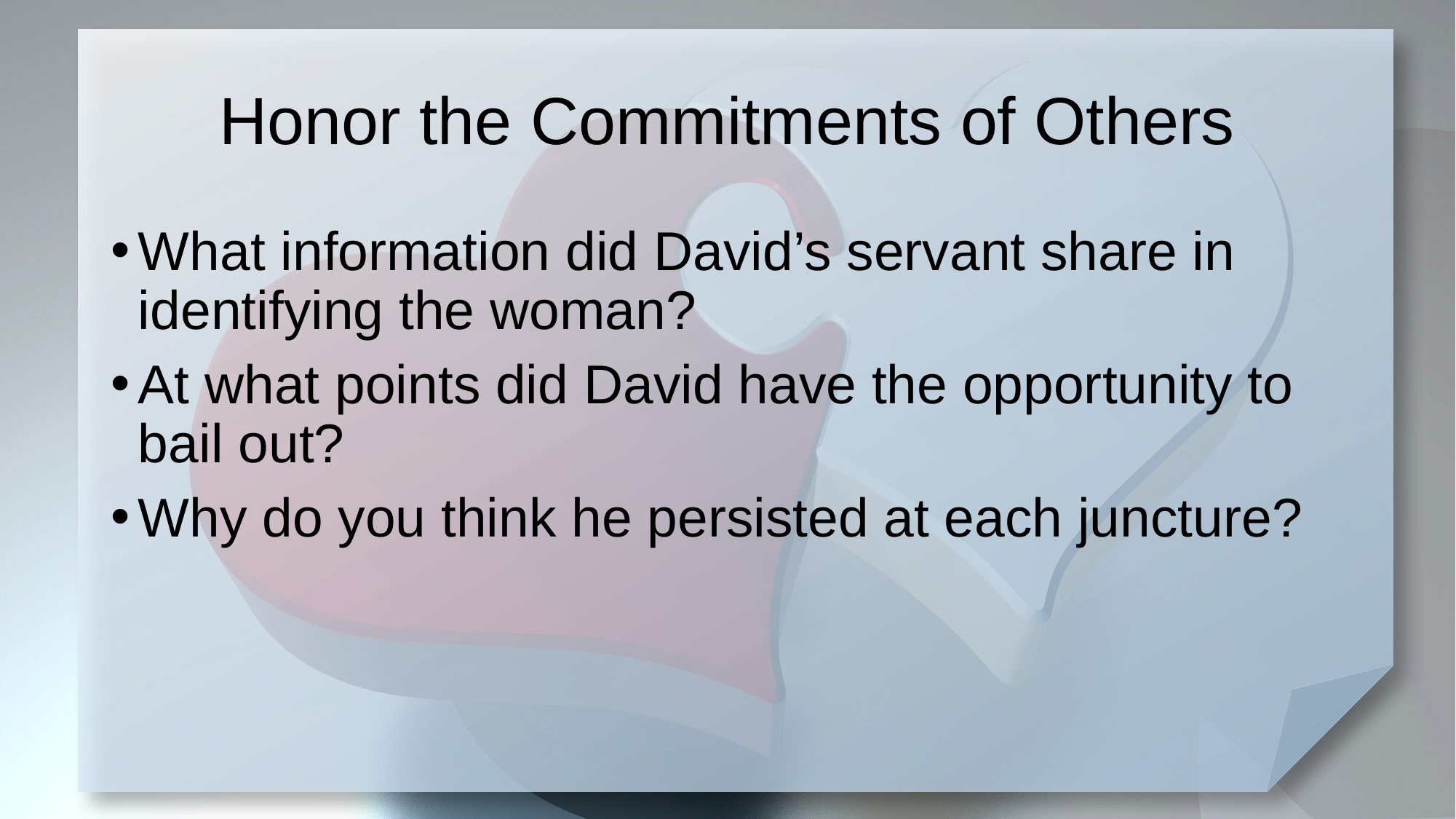

# Honor the Commitments of Others
What information did David’s servant share in identifying the woman?
At what points did David have the opportunity to bail out?
Why do you think he persisted at each juncture?